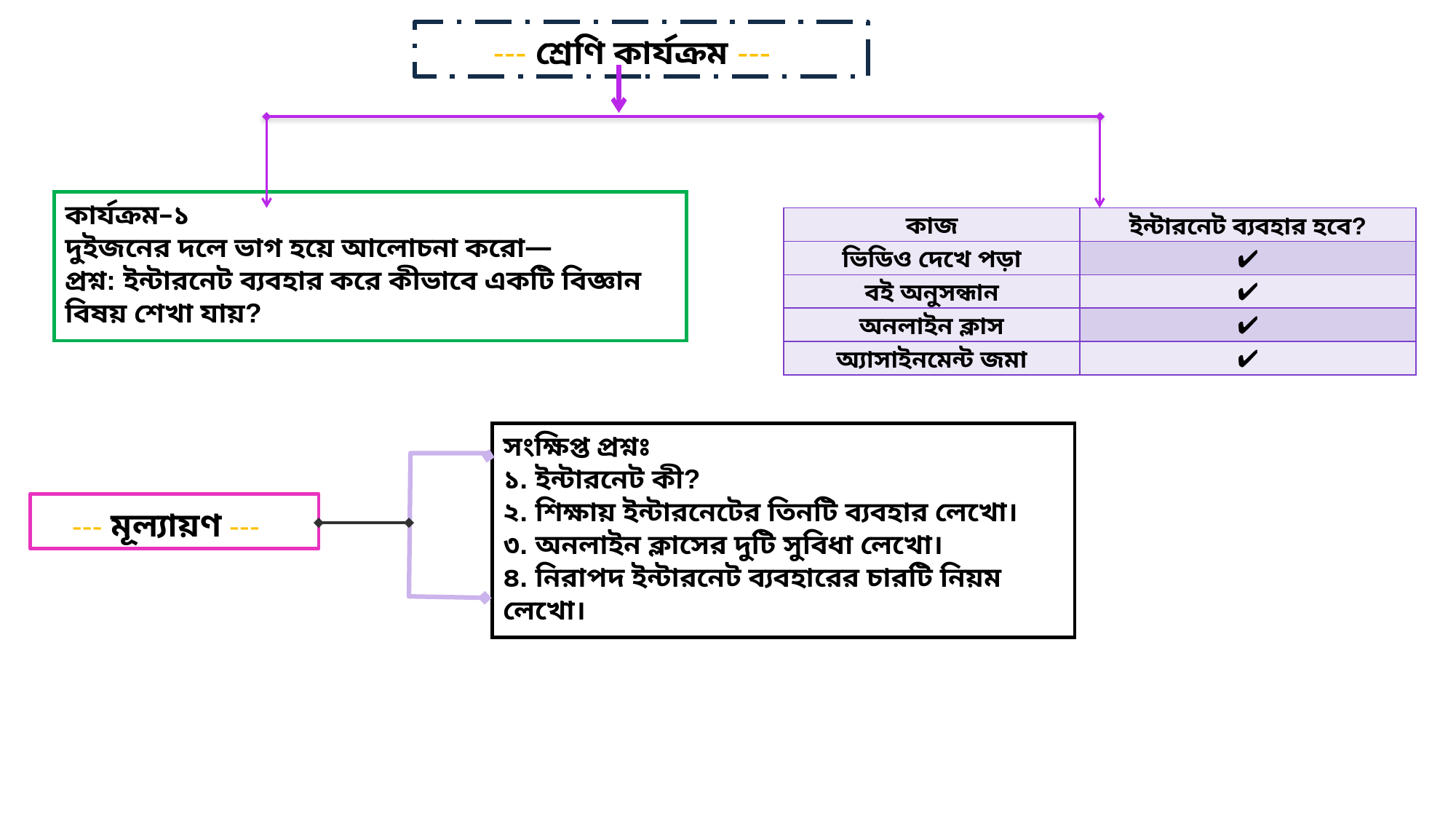

# --- শ্রেণি কার্যক্রম ---
কার্যক্রম–১
দুইজনের দলে ভাগ হয়ে আলোচনা করো—
প্রশ্ন: ইন্টারনেট ব্যবহার করে কীভাবে একটি বিজ্ঞান বিষয় শেখা যায়?
| কাজ | ইন্টারনেট ব্যবহার হবে? |
| --- | --- |
| ভিডিও দেখে পড়া | ✔ |
| বই অনুসন্ধান | ✔ |
| অনলাইন ক্লাস | ✔ |
| অ্যাসাইনমেন্ট জমা | ✔ |
সংক্ষিপ্ত প্রশ্নঃ
১. ইন্টারনেট কী?
২. শিক্ষায় ইন্টারনেটের তিনটি ব্যবহার লেখো।
৩. অনলাইন ক্লাসের দুটি সুবিধা লেখো।
৪. নিরাপদ ইন্টারনেট ব্যবহারের চারটি নিয়ম লেখো।

--- মূল্যায়ণ ---